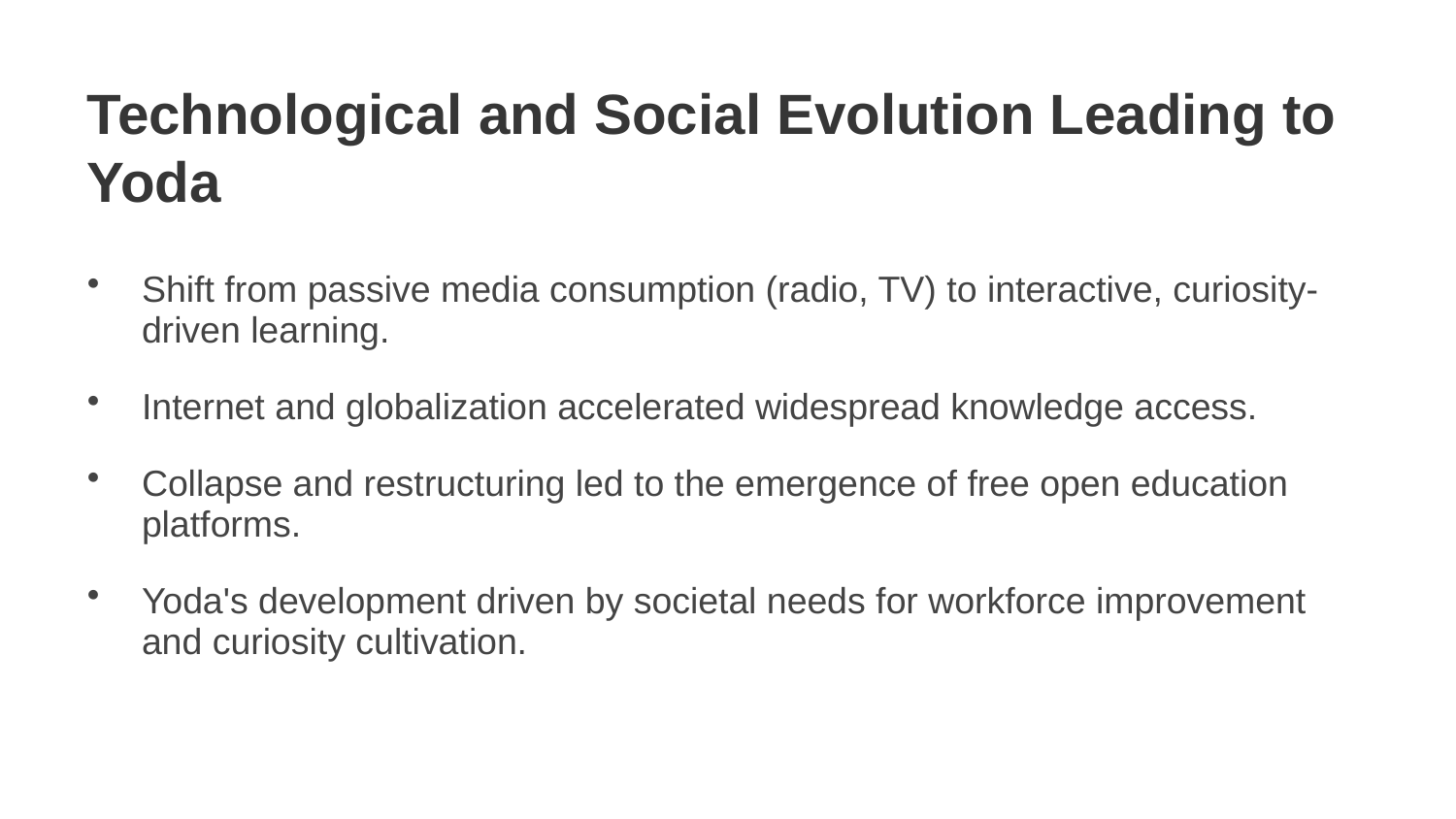

Technological and Social Evolution Leading to Yoda
Shift from passive media consumption (radio, TV) to interactive, curiosity-driven learning.
Internet and globalization accelerated widespread knowledge access.
Collapse and restructuring led to the emergence of free open education platforms.
Yoda's development driven by societal needs for workforce improvement and curiosity cultivation.